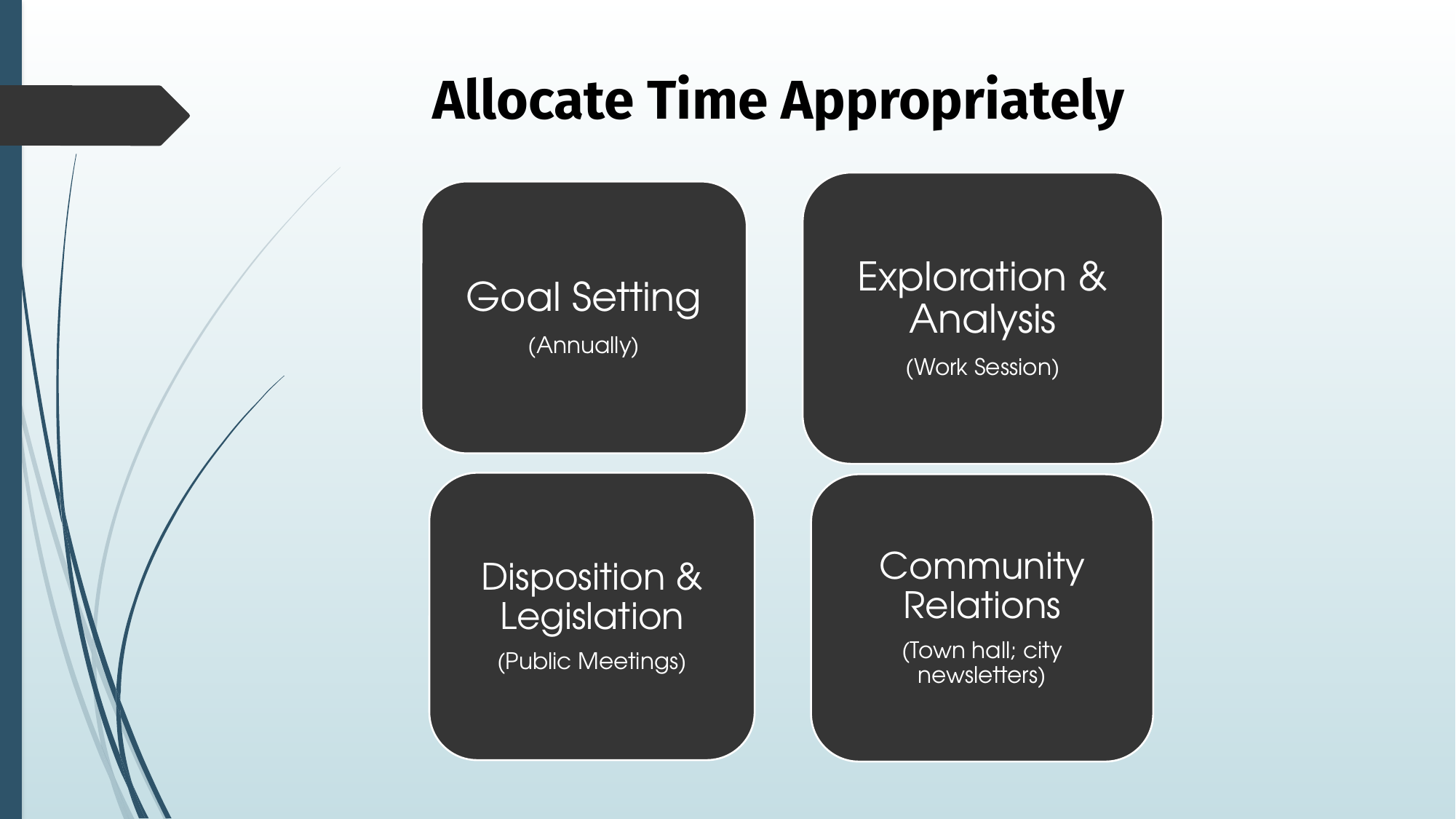

# Allocate Time Appropriately

Exploration & Analysis
(Work Session)

Goal Setting
(Annually)

Disposition & Legislation
(Public Meetings)

Community Relations
(Town hall; city newsletters)